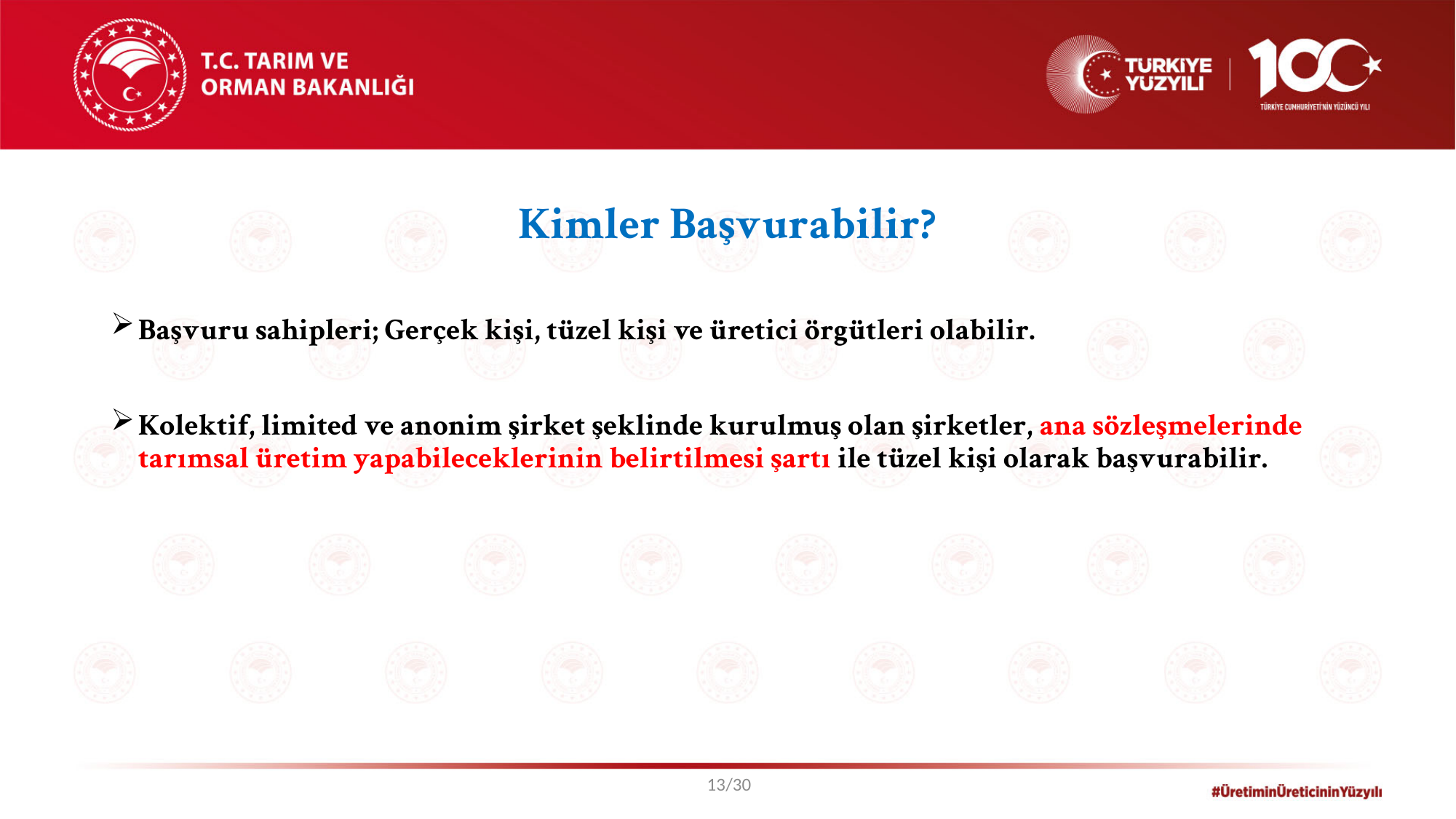

# Kimler Başvurabilir?
Başvuru sahipleri; Gerçek kişi, tüzel kişi ve üretici örgütleri olabilir.

Kolektif, limited ve anonim şirket şeklinde kurulmuş olan şirketler, ana sözleşmelerinde tarımsal üretim yapabileceklerinin belirtilmesi şartı ile tüzel kişi olarak başvurabilir.

13/30